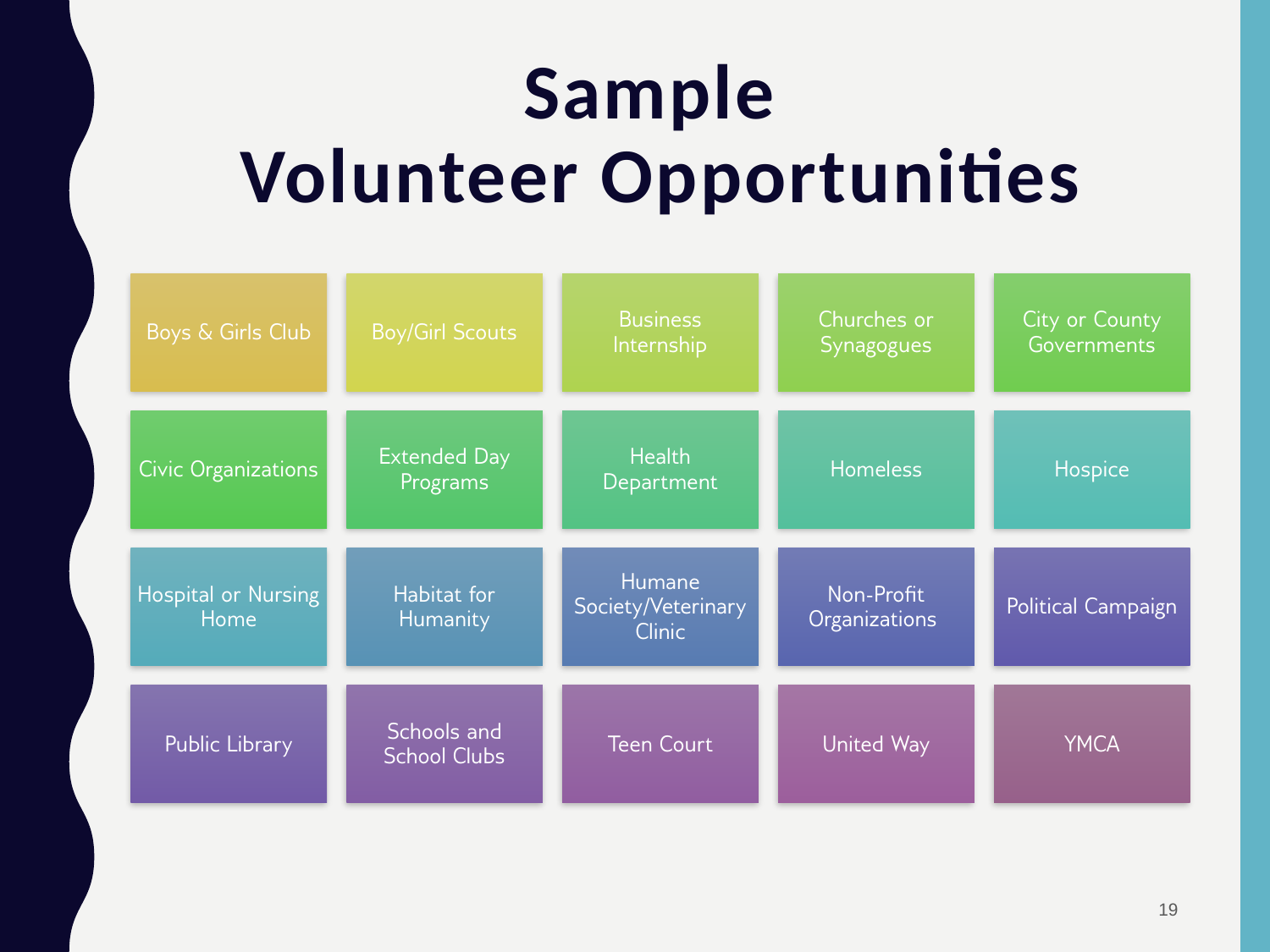

# Sample Volunteer Opportunities
Boys & Girls Club
Boy/Girl Scouts
Business Internship
Churches or Synagogues
City or County Governments
Civic Organizations
Extended Day Programs
Health Department
Homeless
Hospice
Hospital or Nursing Home
Habitat for Humanity
Humane Society/Veterinary Clinic
Non-Profit Organizations
Political Campaign
Public Library
Schools and School Clubs
Teen Court
United Way
YMCA
19